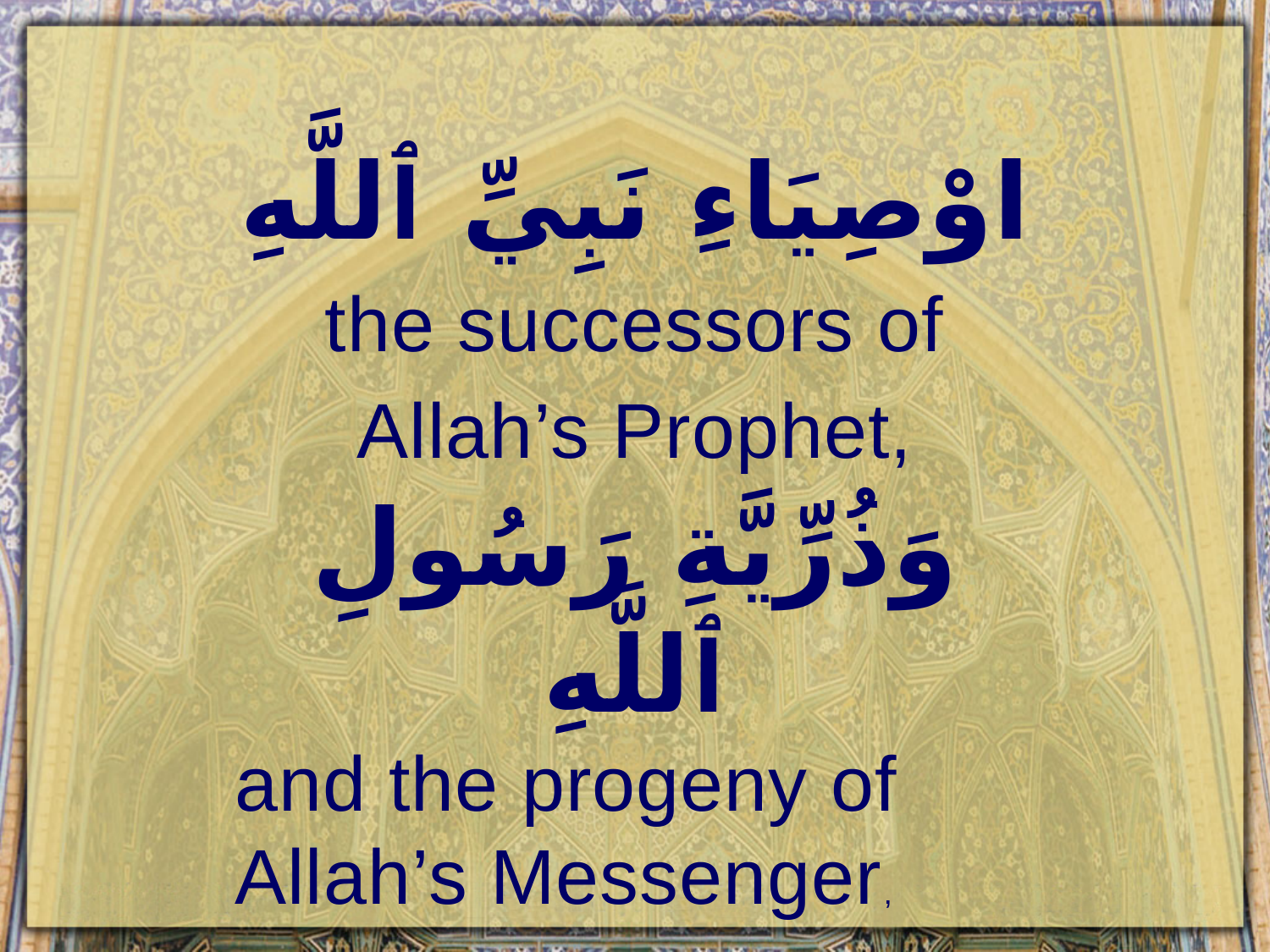

اوْصِيَاءِ نَبِيِّ ٱللَّهِ
the successors of Allah’s Prophet,
وَذُرِّيَّةِ رَسُولِ ٱللَّهِ
and the progeny of Allah’s Messenger,